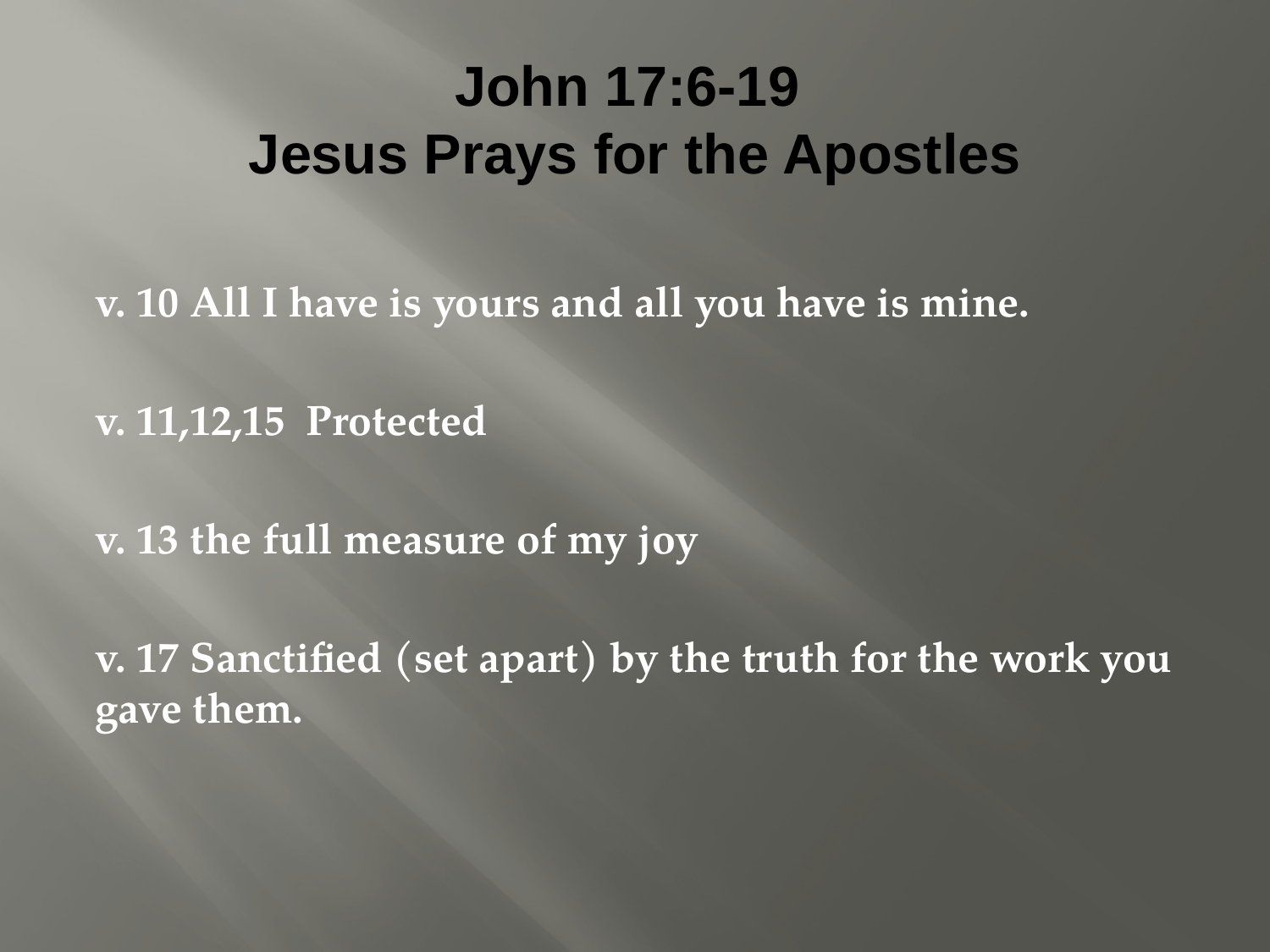

# John 17:6-19 Jesus Prays for the Apostles
v. 10 All I have is yours and all you have is mine.

v. 11,12,15  Protected

v. 13 the full measure of my joy

v. 17 Sanctified (set apart) by the truth for the work you gave them.